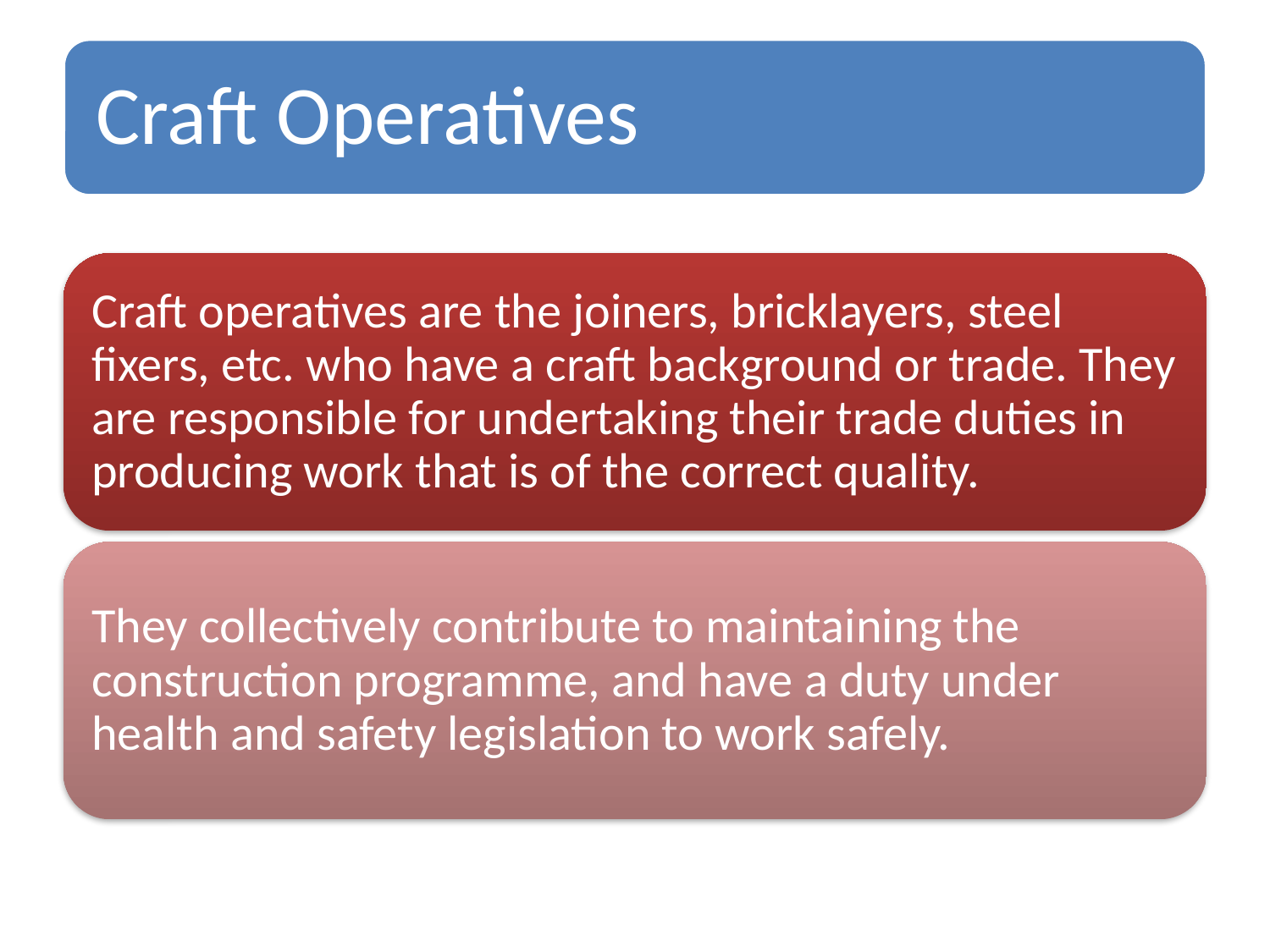

Craft Operatives
Craft operatives are the joiners, bricklayers, steel fixers, etc. who have a craft background or trade. They are responsible for undertaking their trade duties in producing work that is of the correct quality.
They collectively contribute to maintaining the construction programme, and have a duty under health and safety legislation to work safely.